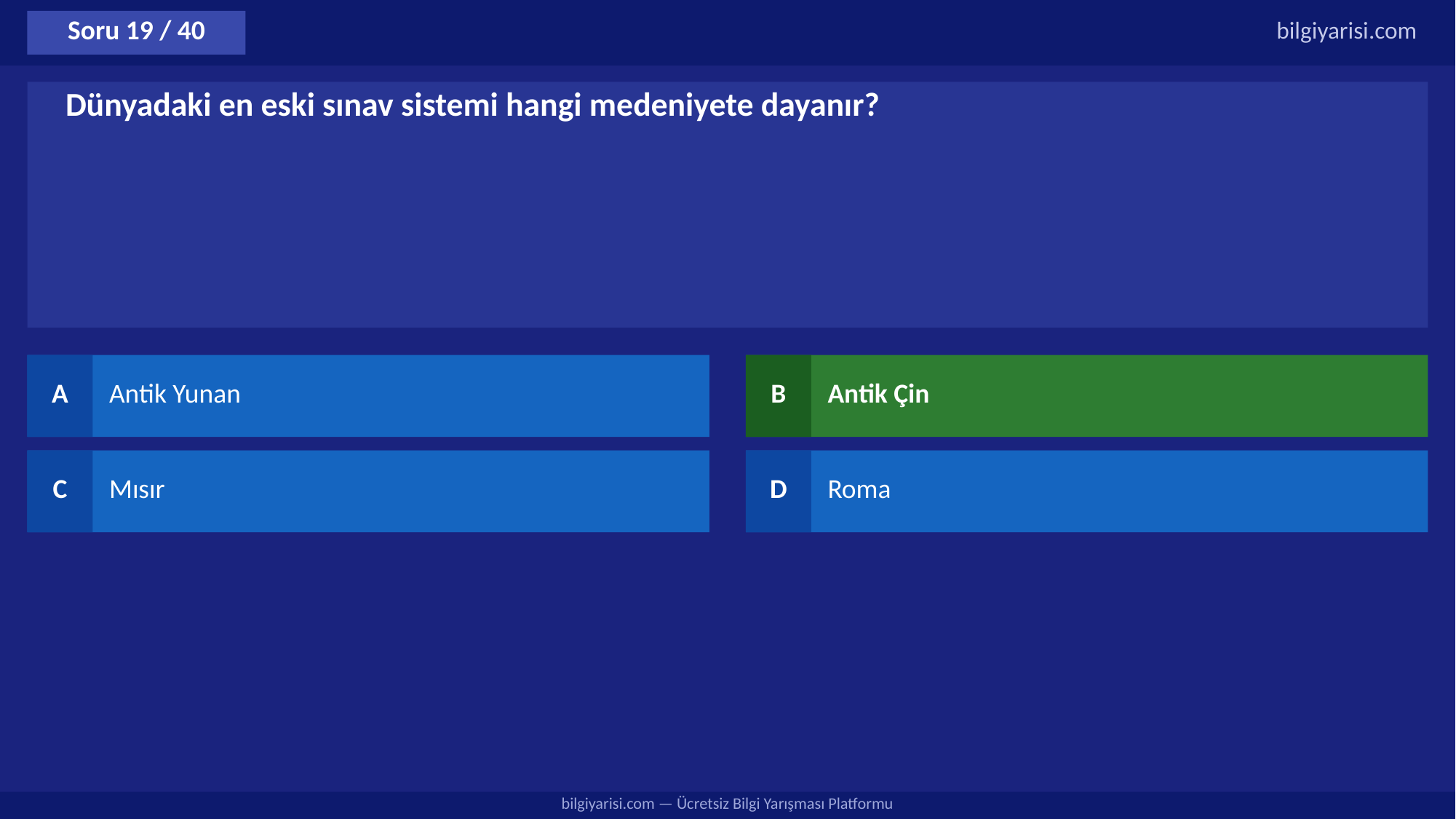

Soru 19 / 40
bilgiyarisi.com

Dünyadaki en eski sınav sistemi hangi medeniyete dayanır?

A
Antik Yunan

B
Antik Çin

C
Mısır

D
Roma
bilgiyarisi.com — Ücretsiz Bilgi Yarışması Platformu